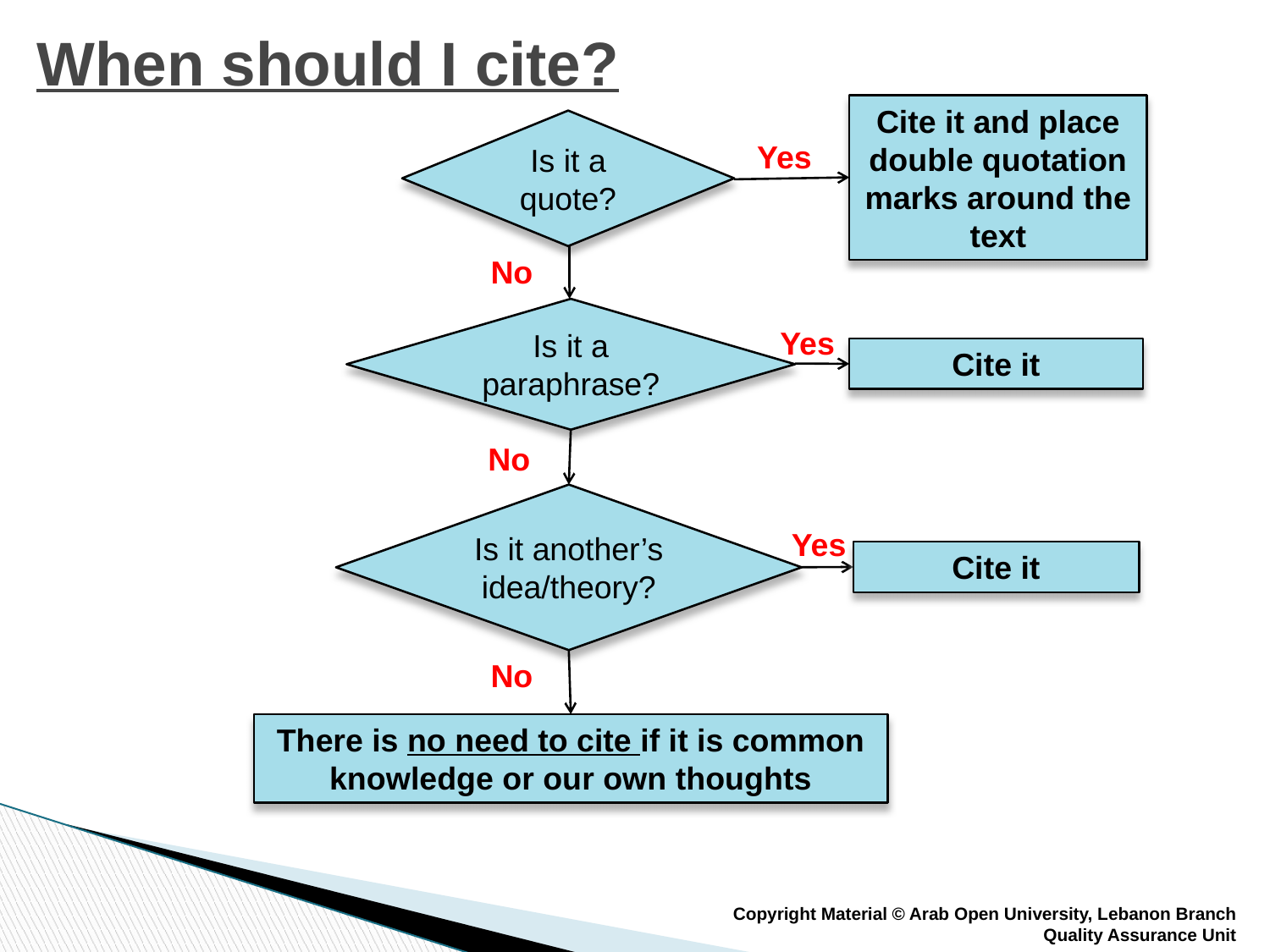

# When should I cite?
Cite it and place double quotation marks around the text
Is it a quote?
Yes
No
Is it a paraphrase?
Yes
Cite it
No
Is it another’s idea/theory?
Yes
Cite it
No
There is no need to cite if it is common knowledge or our own thoughts
Copyright Material © Arab Open University, Lebanon Branch
Quality Assurance Unit